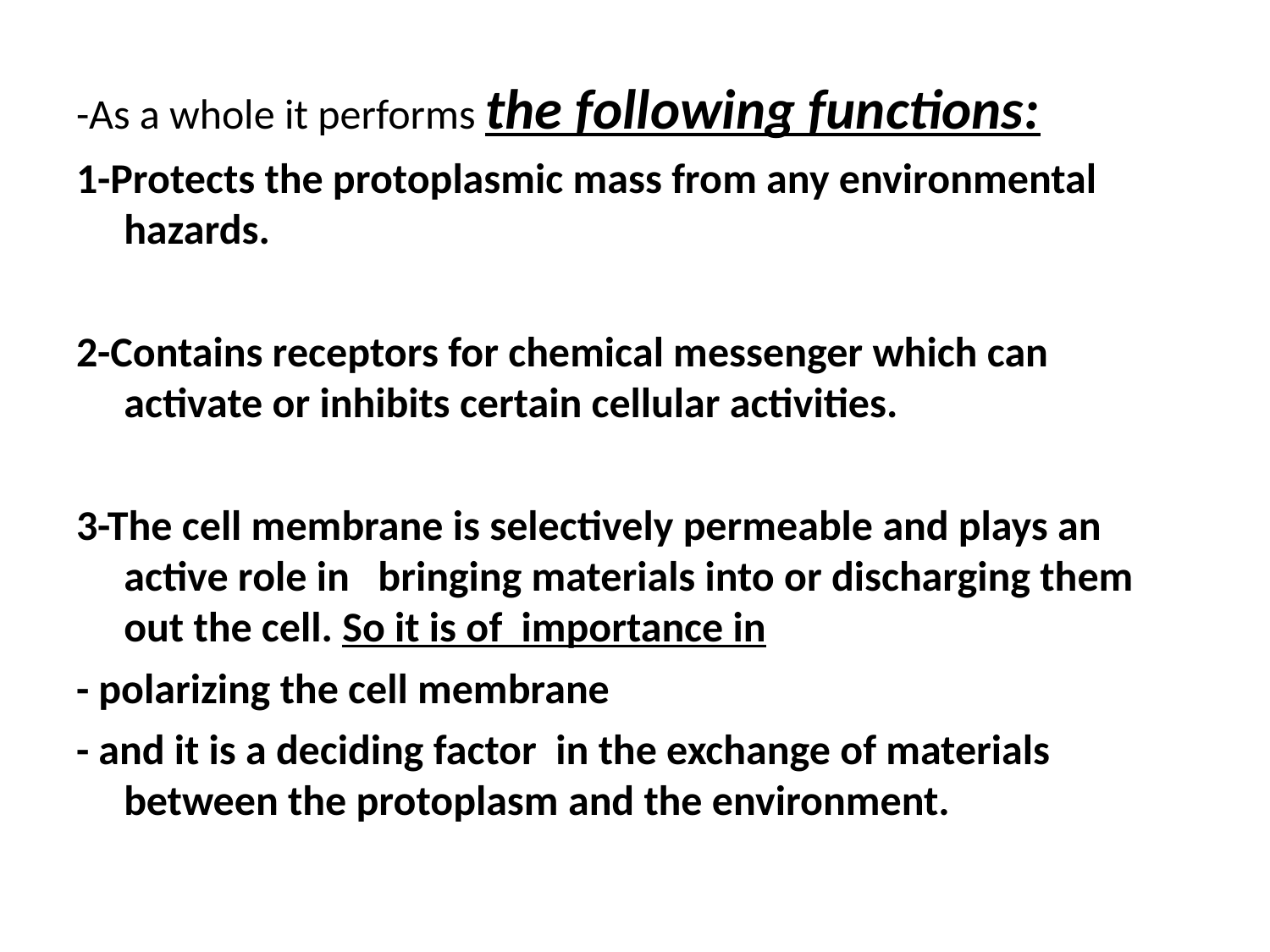

#
-As a whole it performs the following functions:
1-Protects the protoplasmic mass from any environmental hazards.

2-Contains receptors for chemical messenger which can activate or inhibits certain cellular activities.

3-The cell membrane is selectively permeable and plays an active role in   bringing materials into or discharging them out the cell. So it is of  importance in
- polarizing the cell membrane
- and it is a deciding factor  in the exchange of materials between the protoplasm and the environment.